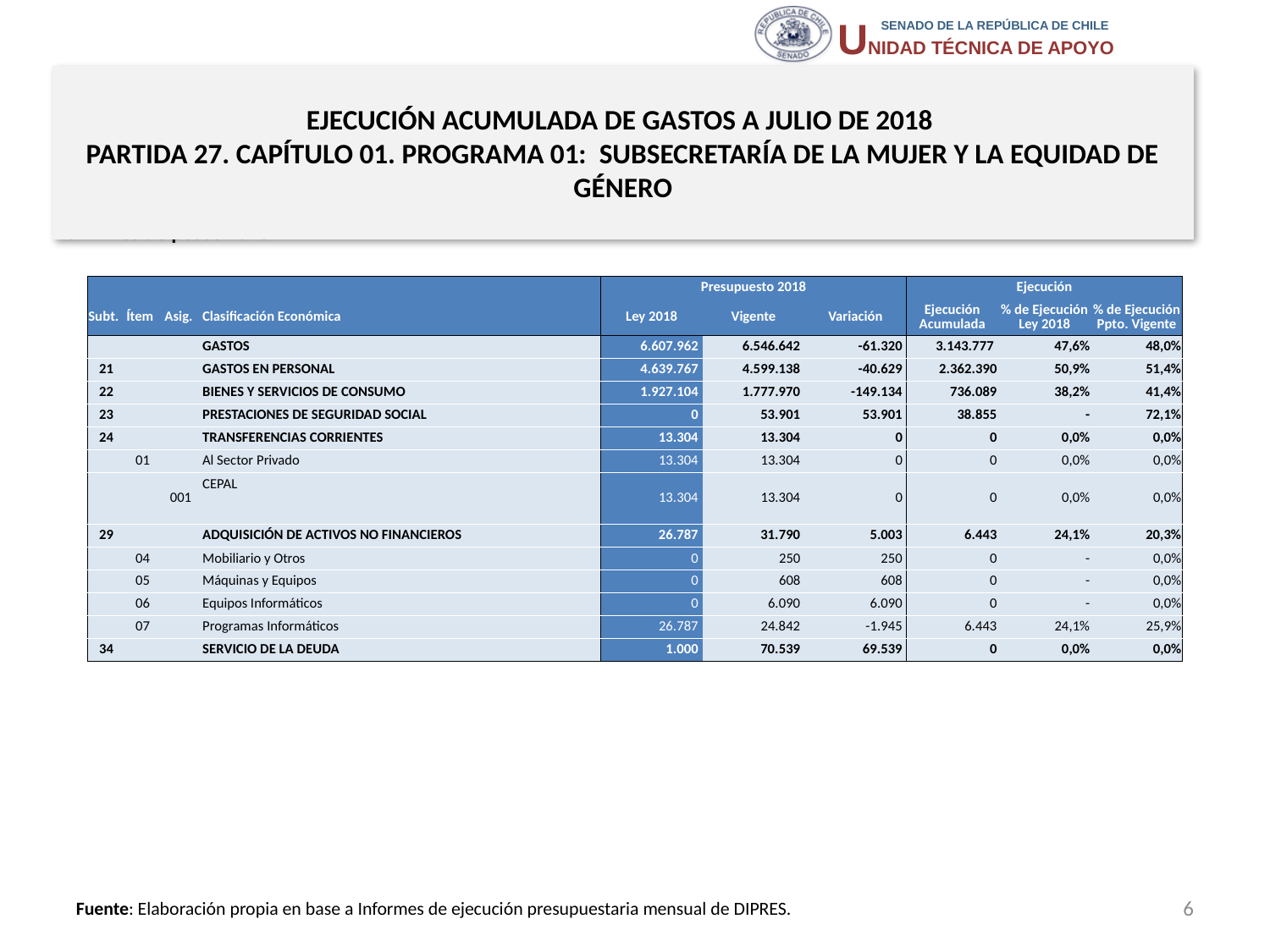

# EJECUCIÓN ACUMULADA DE GASTOS A JULIO DE 2018 PARTIDA 27. CAPÍTULO 01. PROGRAMA 01:  SUBSECRETARÍA DE LA MUJER Y LA EQUIDAD DE GÉNERO
en miles de pesos 2018
|  |  |  |  | Presupuesto 2018 |  |  | Ejecución |  |  |
| --- | --- | --- | --- | --- | --- | --- | --- | --- | --- |
| Subt. | Ítem | Asig. | Clasificación Económica | Ley 2018 | Vigente | Variación | Ejecución Acumulada | % de Ejecución Ley 2018 | % de Ejecución Ppto. Vigente |
|  |  |  | GASTOS | 6.607.962 | 6.546.642 | -61.320 | 3.143.777 | 47,6% | 48,0% |
| 21 |  |  | GASTOS EN PERSONAL | 4.639.767 | 4.599.138 | -40.629 | 2.362.390 | 50,9% | 51,4% |
| 22 |  |  | BIENES Y SERVICIOS DE CONSUMO | 1.927.104 | 1.777.970 | -149.134 | 736.089 | 38,2% | 41,4% |
| 23 |  |  | PRESTACIONES DE SEGURIDAD SOCIAL | 0 | 53.901 | 53.901 | 38.855 | - | 72,1% |
| 24 |  |  | TRANSFERENCIAS CORRIENTES | 13.304 | 13.304 | 0 | 0 | 0,0% | 0,0% |
|  | 01 |  | Al Sector Privado | 13.304 | 13.304 | 0 | 0 | 0,0% | 0,0% |
|  |  | 001 | CEPAL | 13.304 | 13.304 | 0 | 0 | 0,0% | 0,0% |
| 29 |  |  | ADQUISICIÓN DE ACTIVOS NO FINANCIEROS | 26.787 | 31.790 | 5.003 | 6.443 | 24,1% | 20,3% |
|  | 04 |  | Mobiliario y Otros | 0 | 250 | 250 | 0 | - | 0,0% |
|  | 05 |  | Máquinas y Equipos | 0 | 608 | 608 | 0 | - | 0,0% |
|  | 06 |  | Equipos Informáticos | 0 | 6.090 | 6.090 | 0 | - | 0,0% |
|  | 07 |  | Programas Informáticos | 26.787 | 24.842 | -1.945 | 6.443 | 24,1% | 25,9% |
| 34 |  |  | SERVICIO DE LA DEUDA | 1.000 | 70.539 | 69.539 | 0 | 0,0% | 0,0% |
6